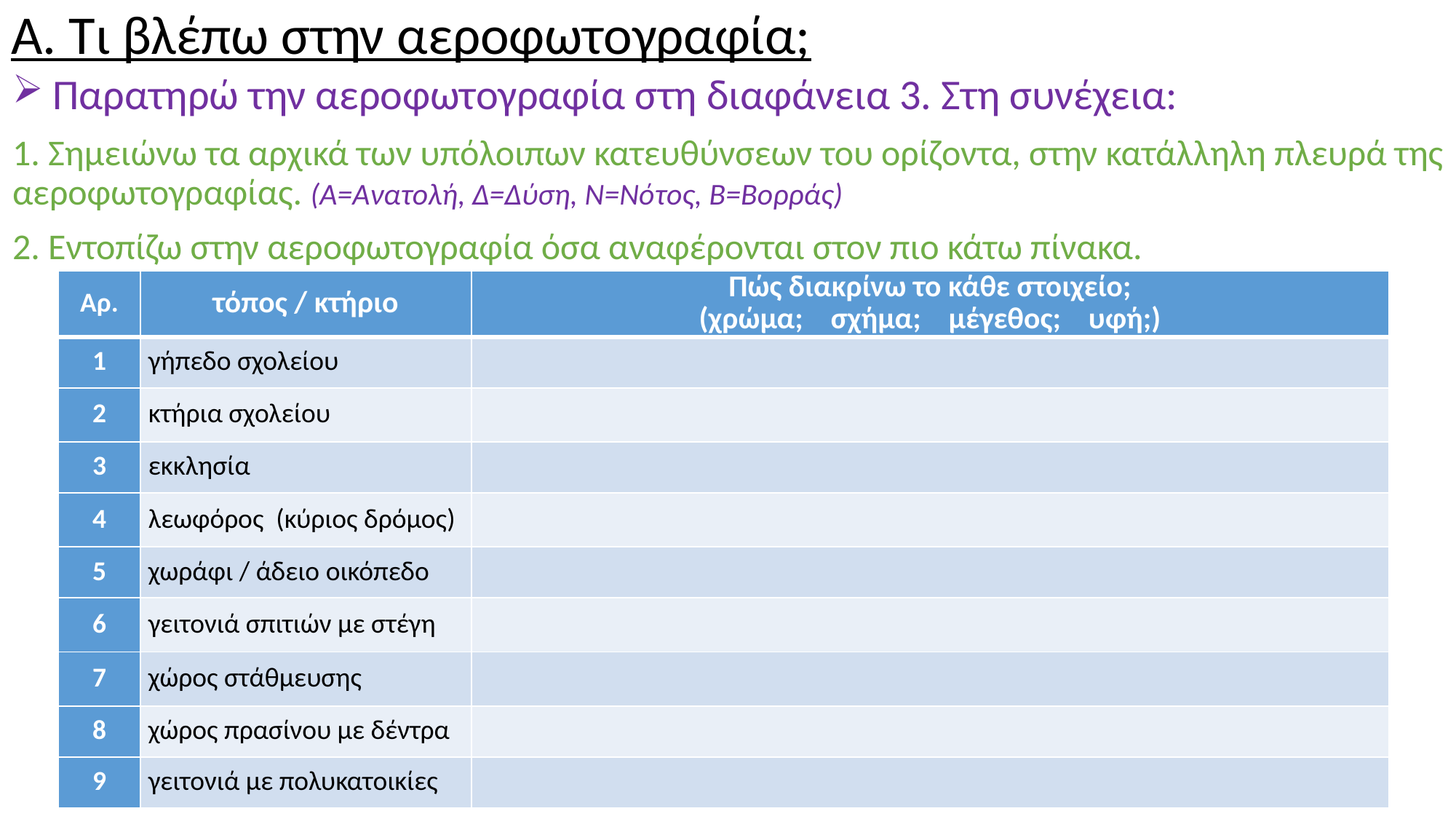

# Α. Τι βλέπω στην αεροφωτογραφία;
 Παρατηρώ την αεροφωτογραφία στη διαφάνεια 3. Στη συνέχεια:
1. Σημειώνω τα αρχικά των υπόλοιπων κατευθύνσεων του ορίζοντα, στην κατάλληλη πλευρά της αεροφωτογραφίας. (Α=Ανατολή, Δ=Δύση, Ν=Νότος, Β=Βορράς)
2. Εντοπίζω στην αεροφωτογραφία όσα αναφέρονται στον πιο κάτω πίνακα.

| Αρ. | τόπος / κτήριο | Πώς διακρίνω το κάθε στοιχείο; (χρώμα; σχήμα; μέγεθος; υφή;) |
| --- | --- | --- |
| 1 | γήπεδο σχολείου |  |
| 2 | κτήρια σχολείου |  |
| 3 | εκκλησία |  |
| 4 | λεωφόρος (κύριος δρόμος) |  |
| 5 | χωράφι / άδειο οικόπεδο |  |
| 6 | γειτονιά σπιτιών με στέγη |  |
| 7 | χώρος στάθμευσης |  |
| 8 | χώρος πρασίνου με δέντρα |  |
| 9 | γειτονιά με πολυκατοικίες |  |